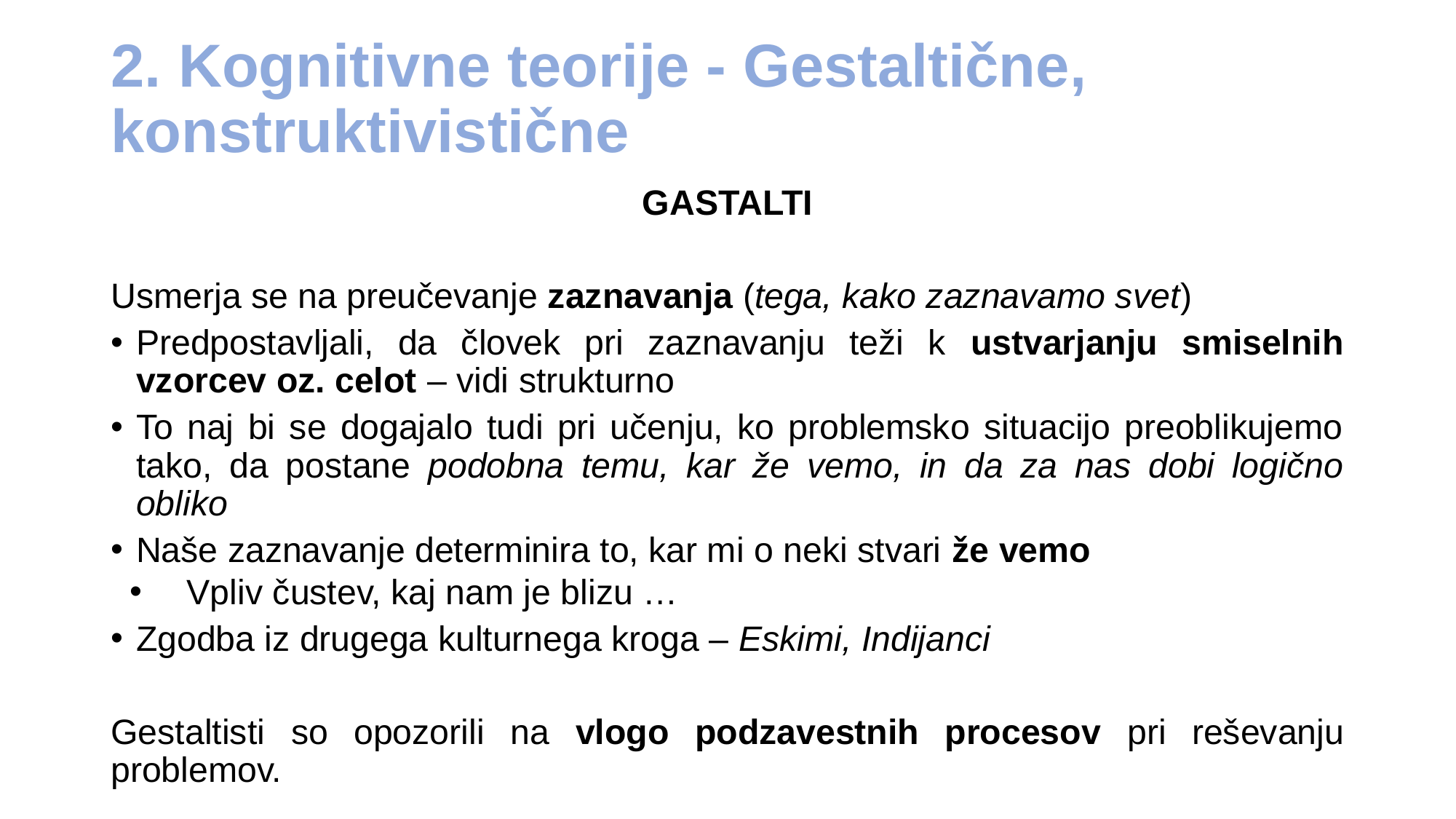

# 2. Kognitivne teorije - Gestaltične, konstruktivistične
GASTALTI

Usmerja se na preučevanje zaznavanja (tega, kako zaznavamo svet)
Predpostavljali, da človek pri zaznavanju teži k ustvarjanju smiselnih vzorcev oz. celot – vidi strukturno
To naj bi se dogajalo tudi pri učenju, ko problemsko situacijo preoblikujemo tako, da postane podobna temu, kar že vemo, in da za nas dobi logično obliko
Naše zaznavanje determinira to, kar mi o neki stvari že vemo
Vpliv čustev, kaj nam je blizu …
Zgodba iz drugega kulturnega kroga – Eskimi, Indijanci

Gestaltisti so opozorili na vlogo podzavestnih procesov pri reševanju problemov.